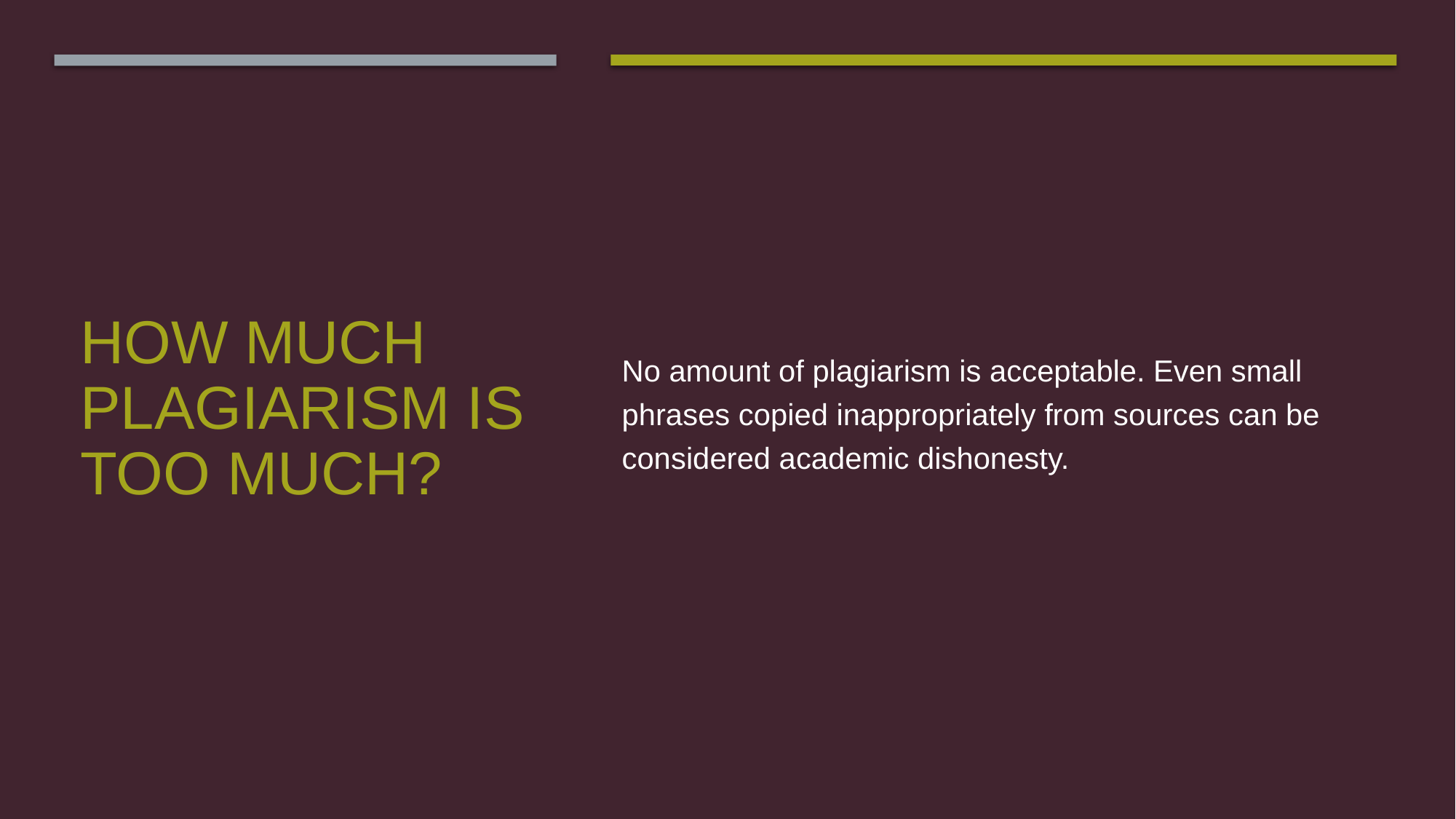

No amount of plagiarism is acceptable. Even small phrases copied inappropriately from sources can be considered academic dishonesty.
# How Much Plagiarism is too much?